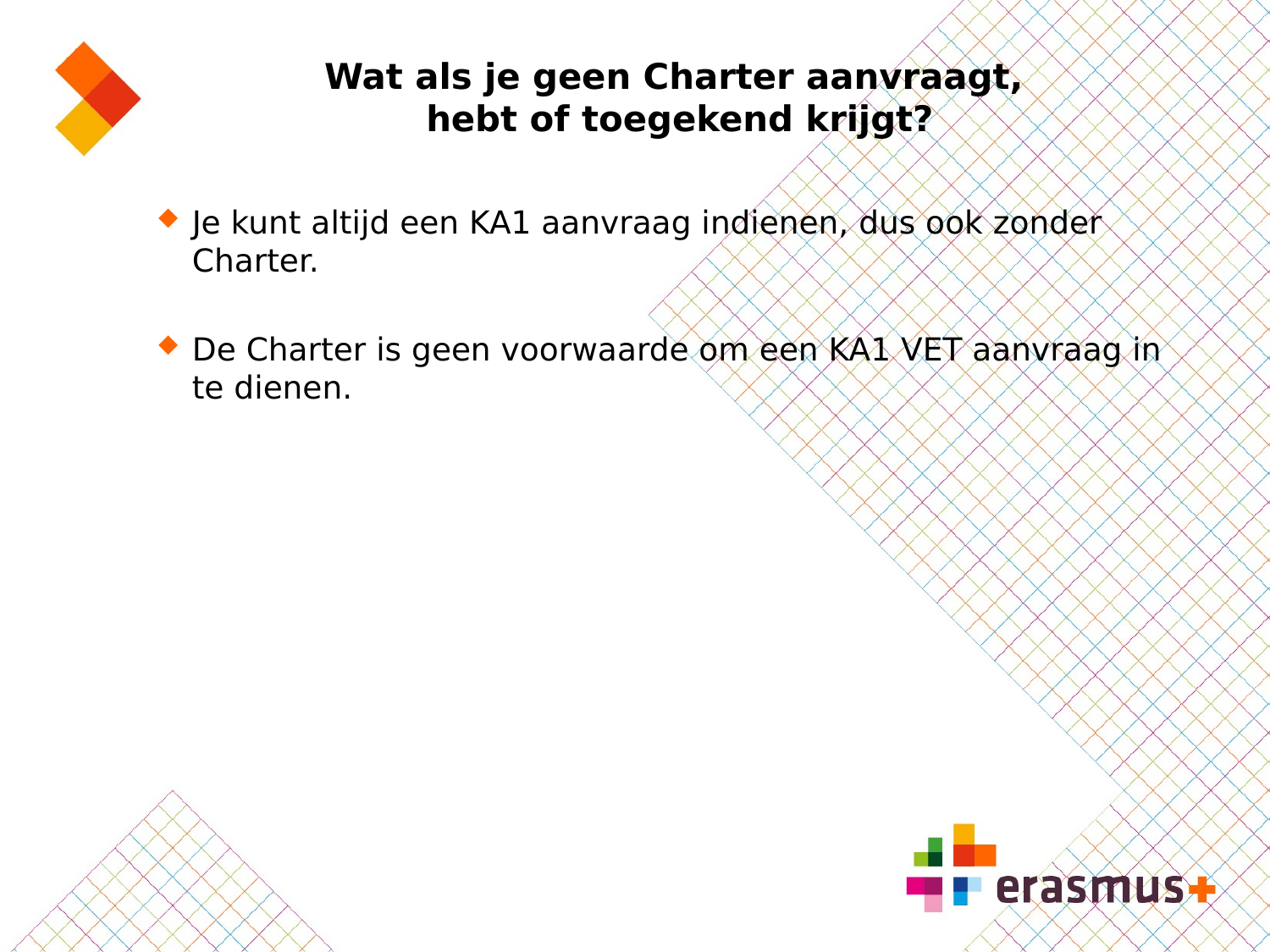

# Wat als je geen Charter aanvraagt, hebt of toegekend krijgt?
Je kunt altijd een KA1 aanvraag indienen, dus ook zonder Charter.

De Charter is geen voorwaarde om een KA1 VET aanvraag in te dienen.